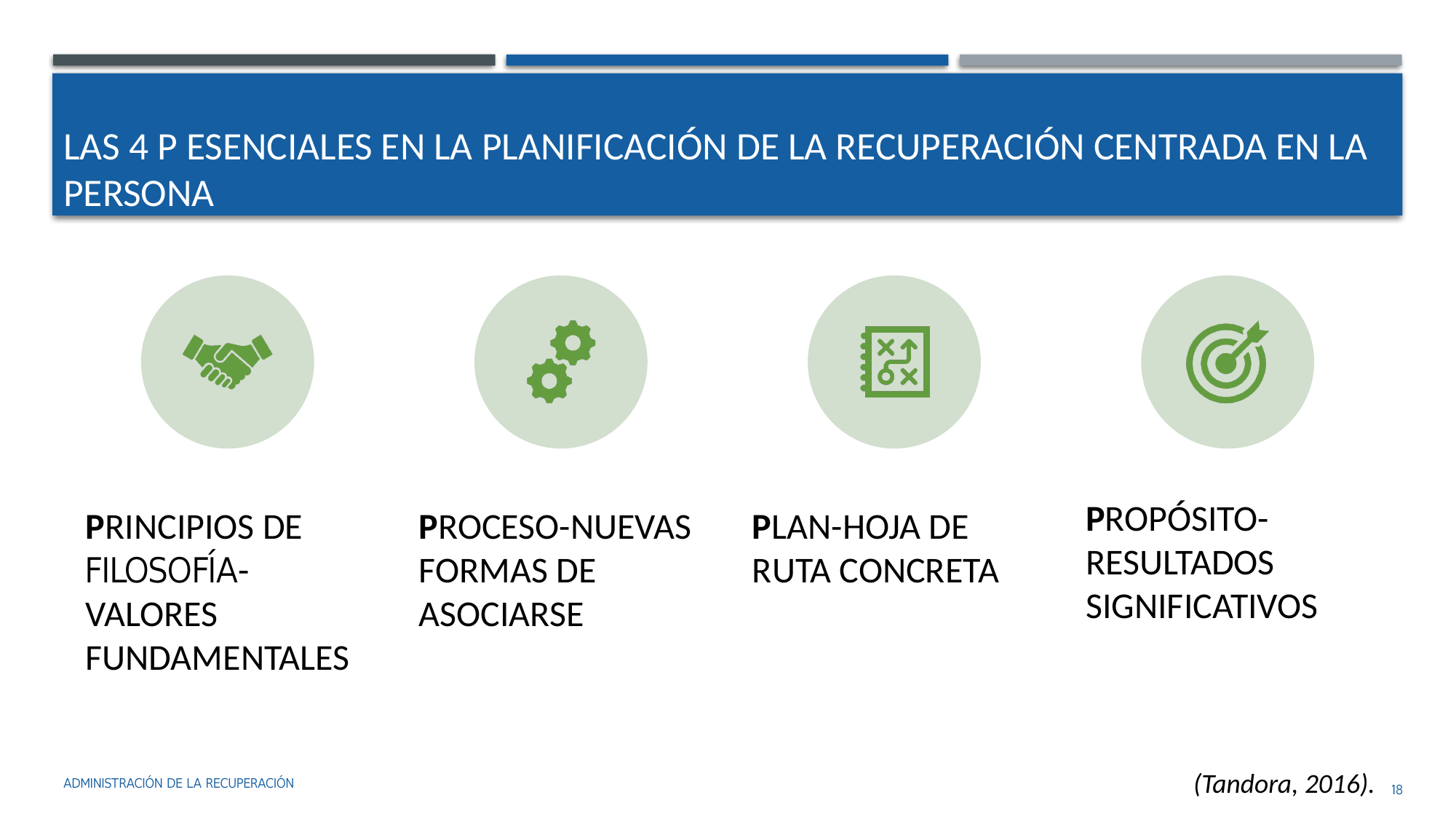

# Las 4 P esenciales en la planificación de la recuperación centrada en la persona

Principios de Filosofía-Valores Fundamentales

Proceso-Nuevas formas de asociarse

Plan-Hoja de ruta concreta

Propósito-Resultados significativos

(Tandora, 2016).
administración de la recuperación
18